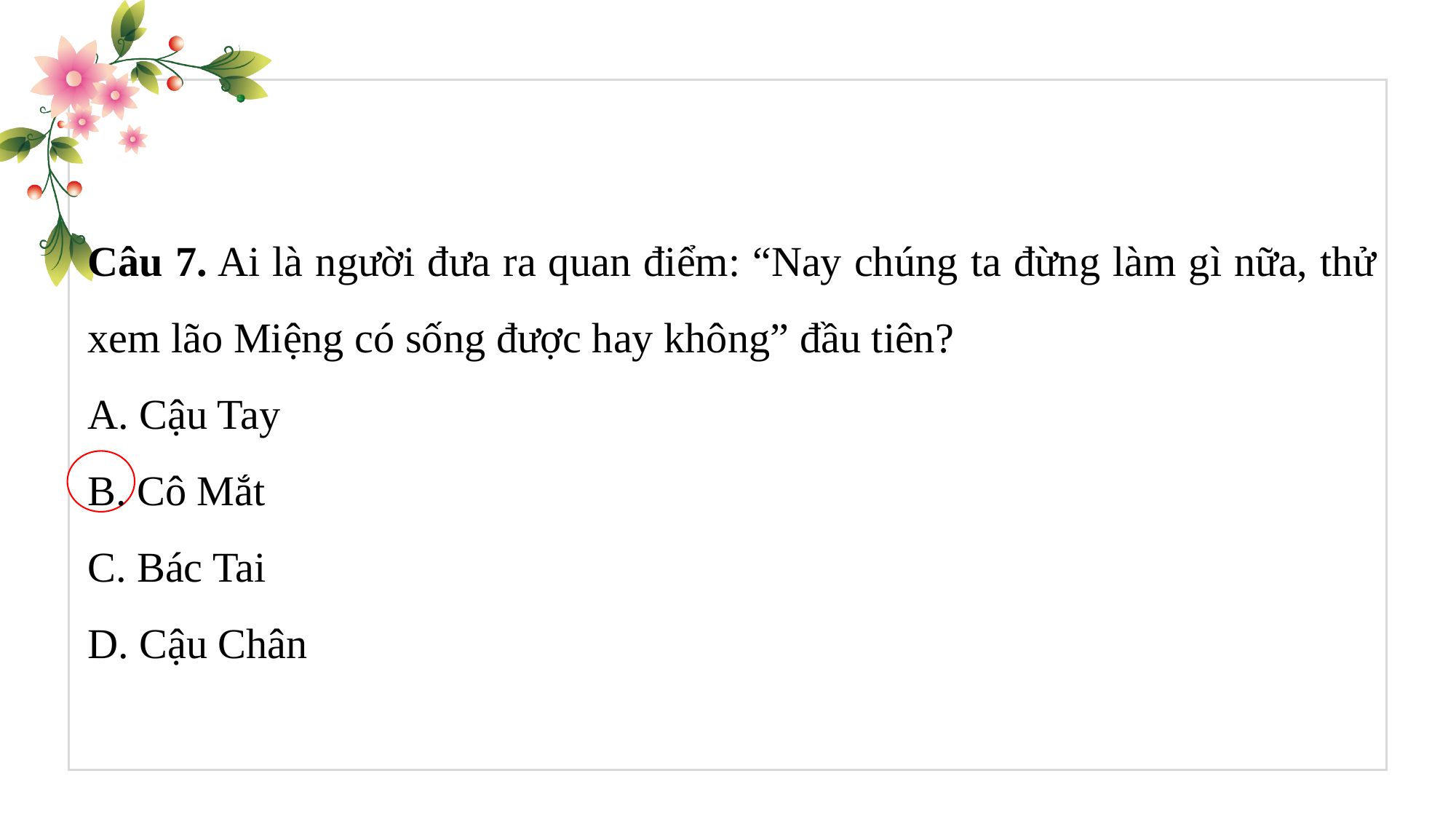

Câu 7. Ai là người đưa ra quan điểm: “Nay chúng ta đừng làm gì nữa, thử xem lão Miệng có sống được hay không” đầu tiên?
A. Cậu Tay
B. Cô Mắt
C. Bác Tai
D. Cậu Chân